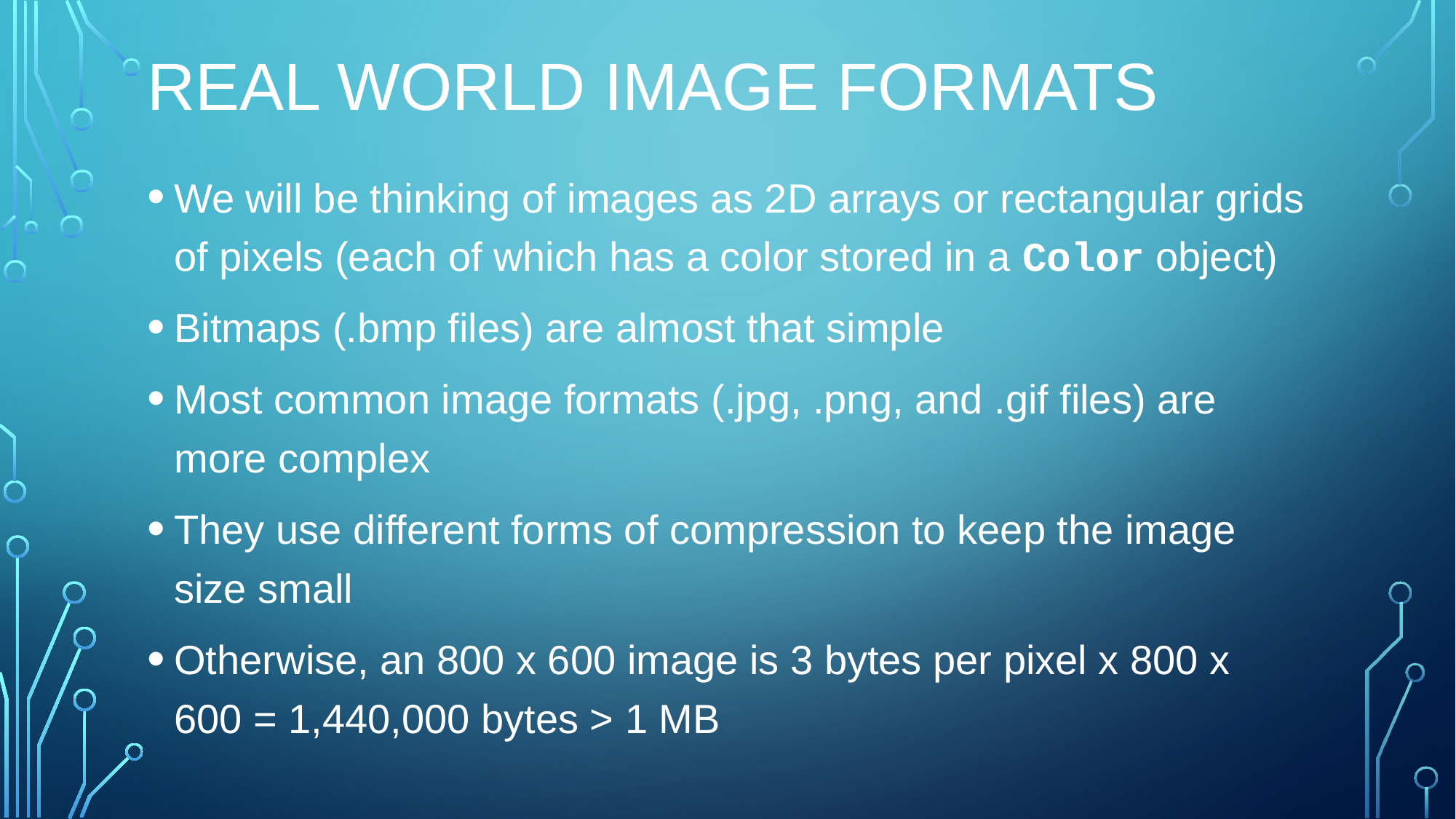

# Real world image formats
We will be thinking of images as 2D arrays or rectangular grids of pixels (each of which has a color stored in a Color object)
Bitmaps (.bmp files) are almost that simple
Most common image formats (.jpg, .png, and .gif files) are more complex
They use different forms of compression to keep the image size small
Otherwise, an 800 x 600 image is 3 bytes per pixel x 800 x 600 = 1,440,000 bytes > 1 MB